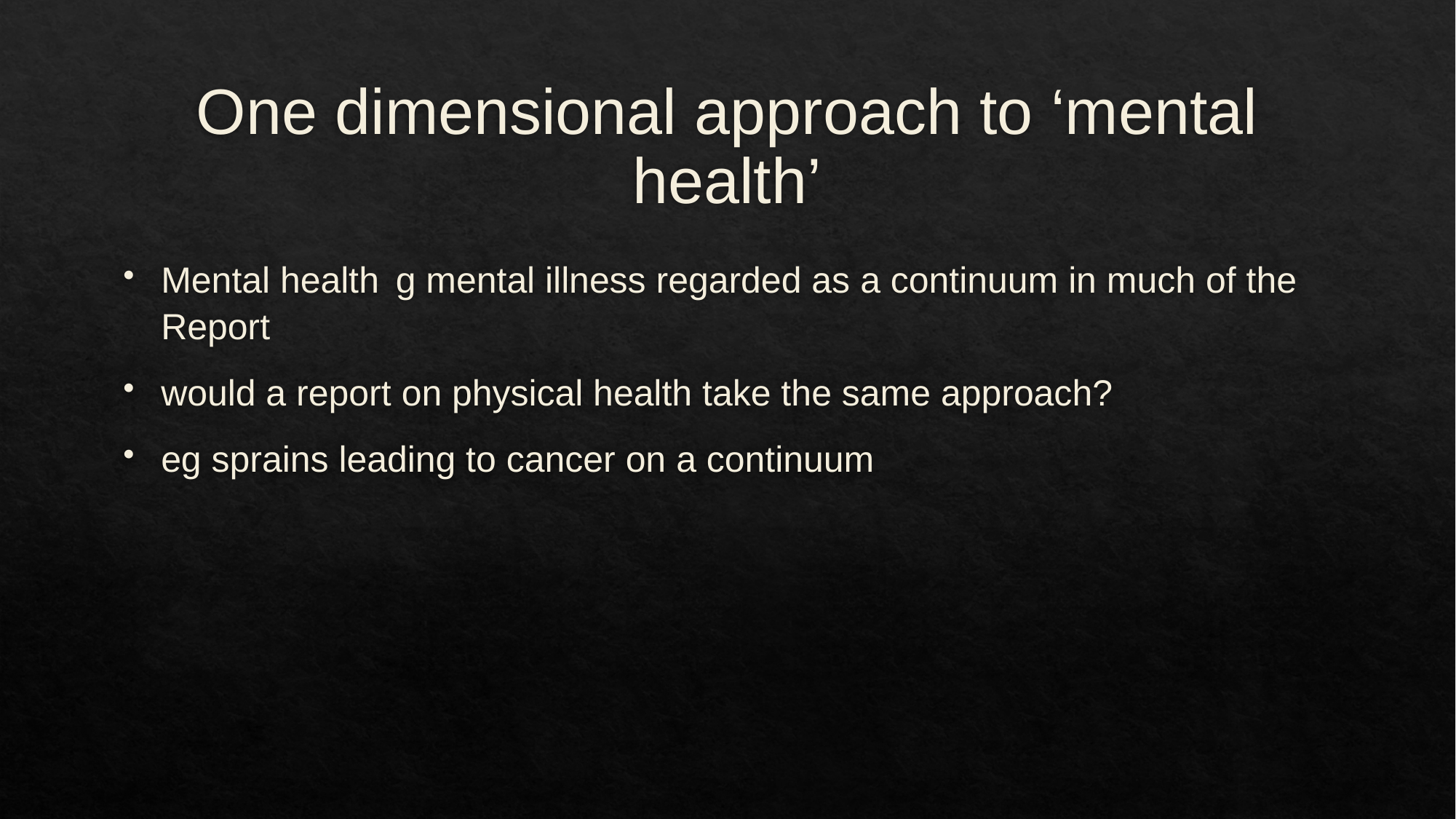

# One dimensional approach to ‘mental health’
Mental health  g mental illness regarded as a continuum in much of the Report
would a report on physical health take the same approach?
eg sprains leading to cancer on a continuum